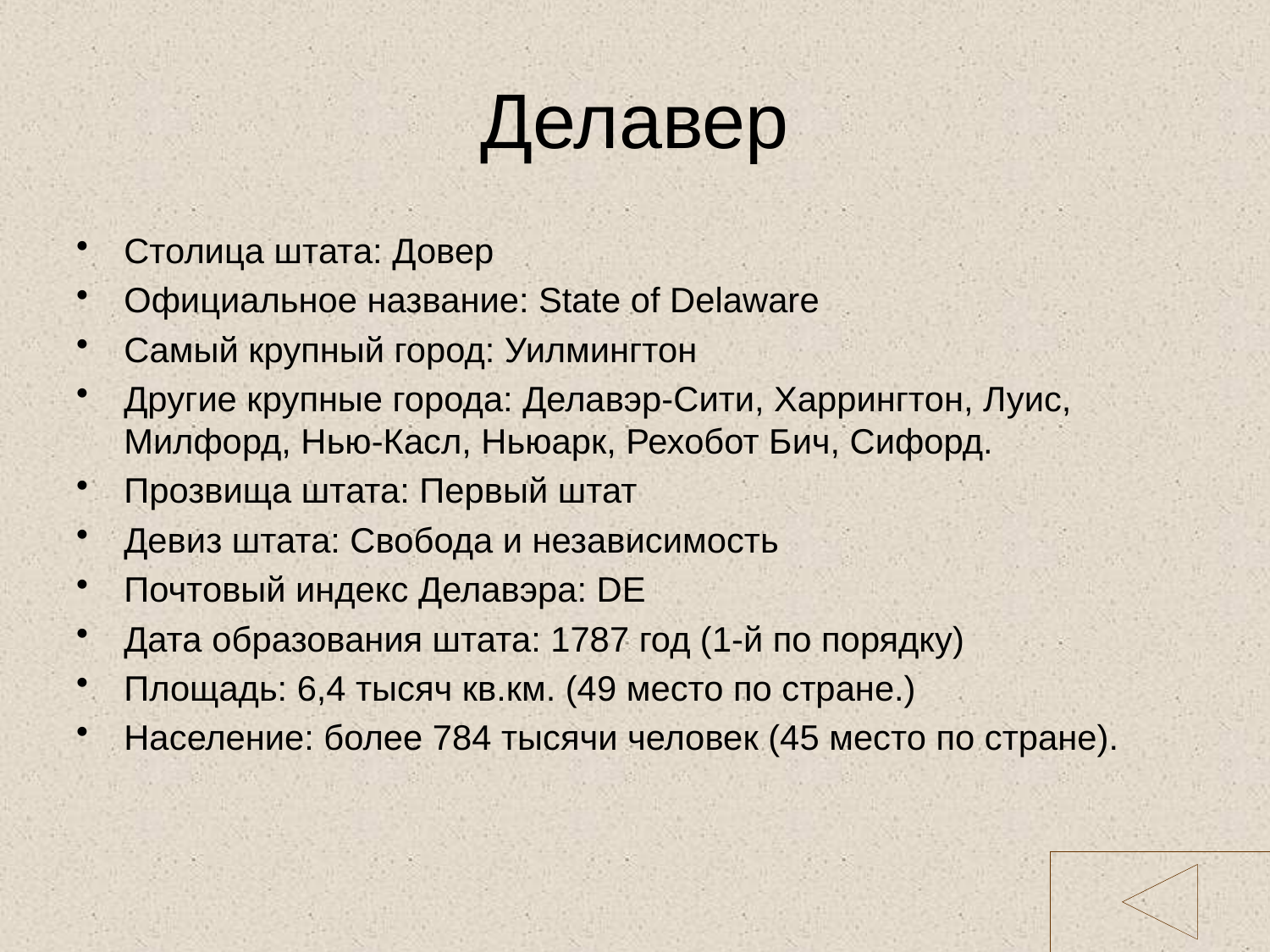

# Делавер
Столица штата: Довер
Официальное название: State of Delaware
Самый крупный город: Уилмингтон
Другие крупные города: Делавэр-Сити, Харрингтон, Луис, Милфорд, Нью-Касл, Ньюарк, Рехобот Бич, Сифорд.
Прозвища штата: Первый штат
Девиз штата: Свобода и независимость
Почтовый индекс Делавэра: DE
Дата образования штата: 1787 год (1-й по порядку)
Площадь: 6,4 тысяч кв.км. (49 место по стране.)
Население: более 784 тысячи человек (45 место по стране).